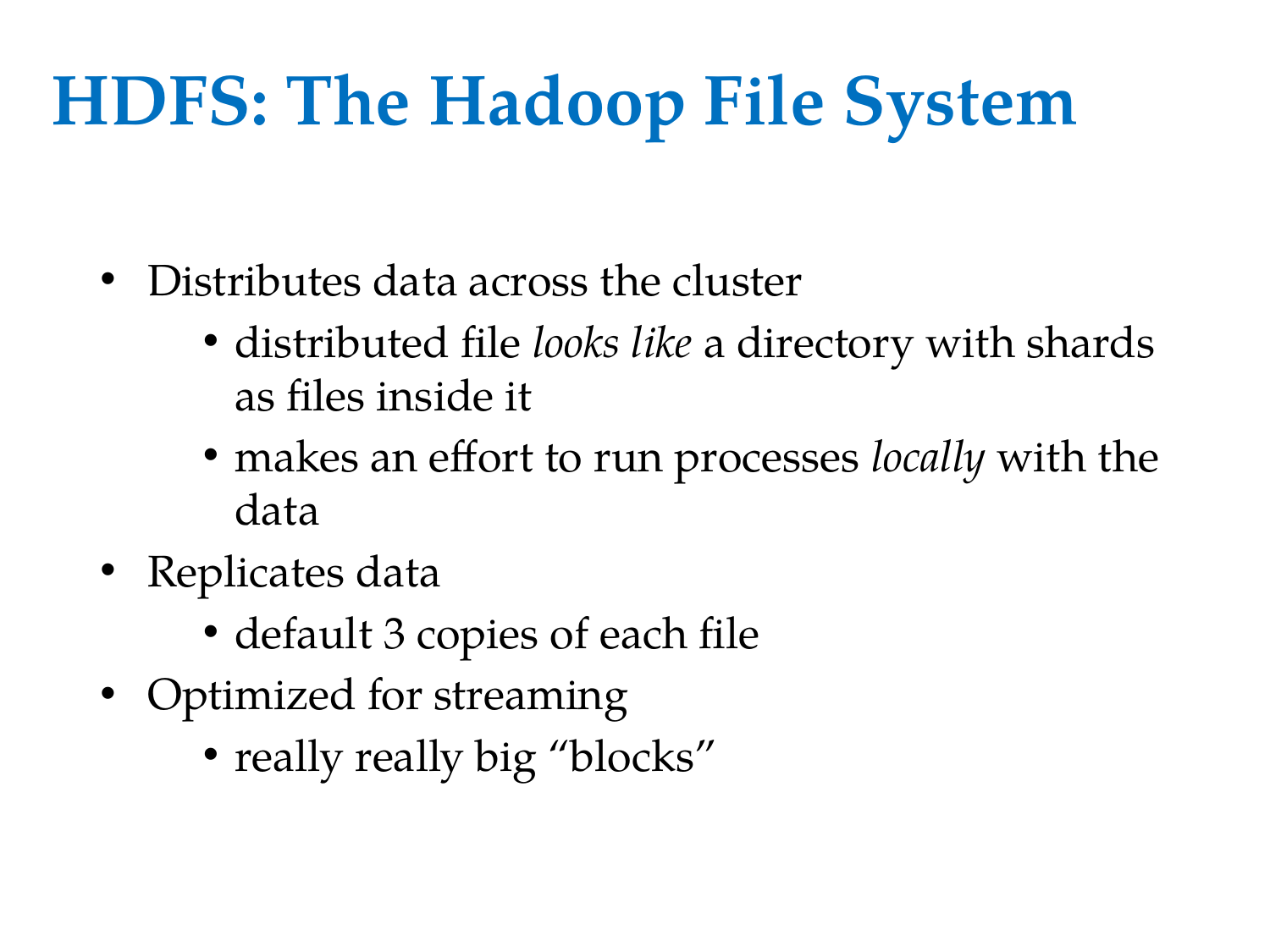

# HDFS: The Hadoop File System
Distributes data across the cluster
distributed file looks like a directory with shards as files inside it
makes an effort to run processes locally with the data
Replicates data
default 3 copies of each file
Optimized for streaming
really really big “blocks”